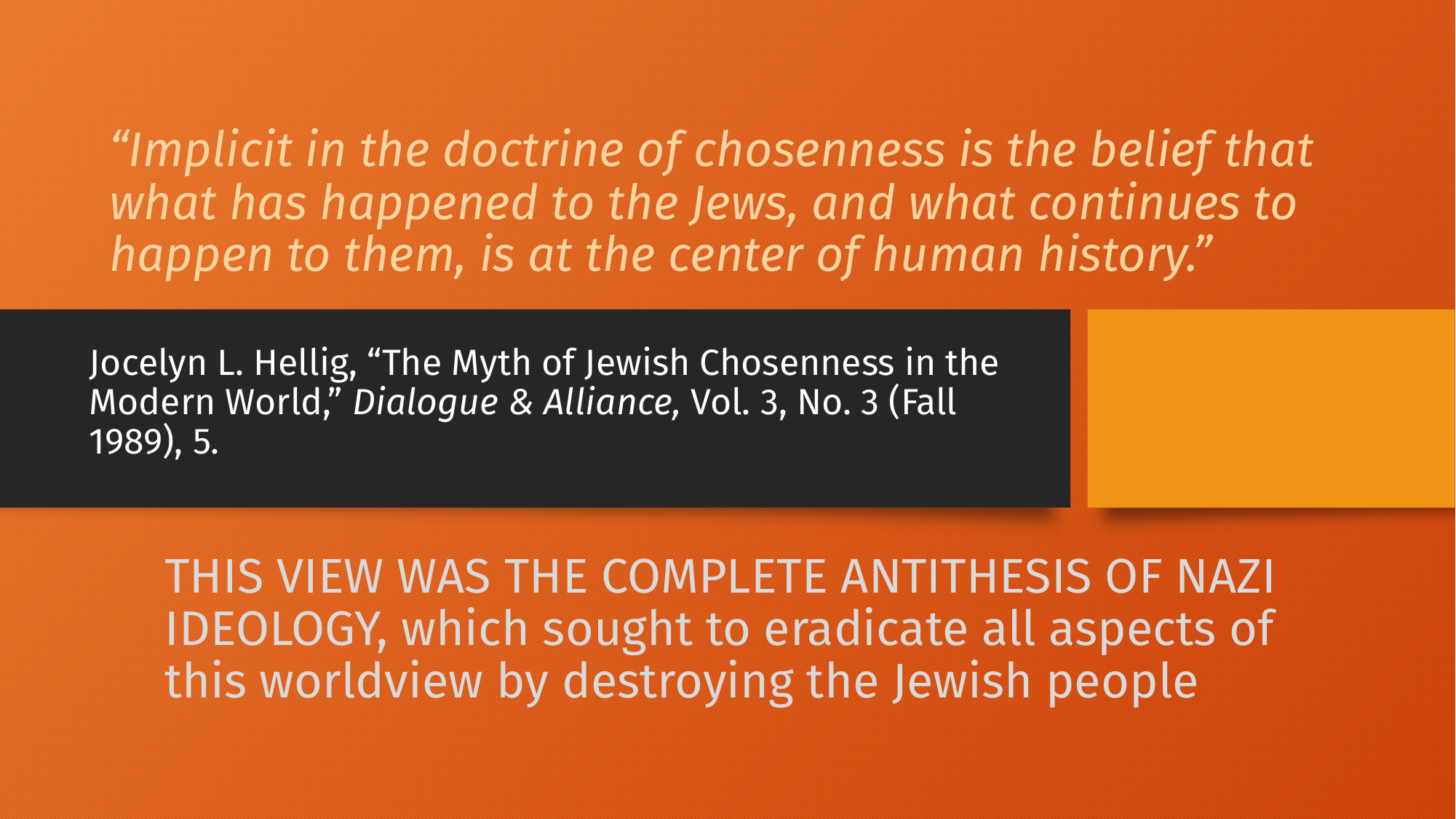

# “Implicit in the doctrine of chosenness is the belief that what has happened to the Jews, and what continues to happen to them, is at the center of human history.”
Jocelyn L. Hellig, “The Myth of Jewish Chosenness in the Modern World,” Dialogue & Alliance, Vol. 3, No. 3 (Fall 1989), 5.

THIS VIEW WAS THE COMPLETE ANTITHESIS OF NAZI IDEOLOGY, which sought to eradicate all aspects of this worldview by destroying the Jewish people